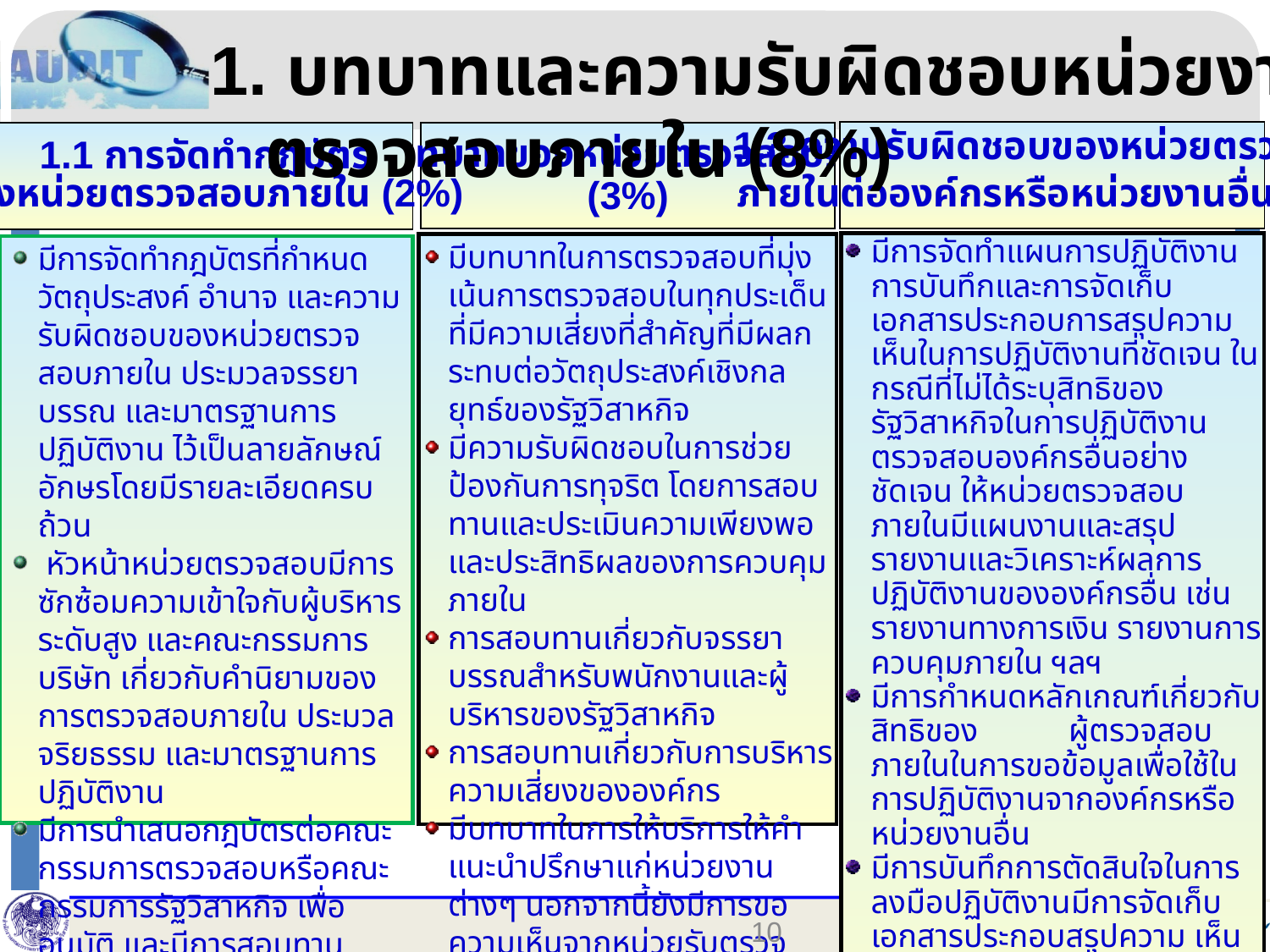

1. บทบาทและความรับผิดชอบหน่วยงานตรวจสอบภายใน (8%)
1.3 ความรับผิดชอบของหน่วยตรวจสอบ
ภายในต่อองค์กรหรือหน่วยงานอื่น (3%)
1.1 การจัดทำกฎบัตร
ของหน่วยตรวจสอบภายใน (2%)
1.2 บทบาทของหน่วยตรวจสอบภายใน
(3%)
มีการจัดทำแผนการปฏิบัติงาน การบันทึกและการจัดเก็บเอกสารประกอบการสรุปความเห็นในการปฏิบัติงานที่ชัดเจน ในกรณีที่ไม่ได้ระบุสิทธิของรัฐวิสาหกิจในการปฏิบัติงานตรวจสอบองค์กรอื่นอย่างชัดเจน ให้หน่วยตรวจสอบภายในมีแผนงานและสรุปรายงานและวิเคราะห์ผลการปฏิบัติงานขององค์กรอื่น เช่น รายงานทางการเงิน รายงานการควบคุมภายใน ฯลฯ
มีการกำหนดหลักเกณฑ์เกี่ยวกับสิทธิของ           ผู้ตรวจสอบภายในในการขอข้อมูลเพื่อใช้ในการปฏิบัติงานจากองค์กรหรือหน่วยงานอื่น
มีการบันทึกการตัดสินใจในการลงมือปฏิบัติงานมีการจัดเก็บเอกสารประกอบสรุปความ เห็นในการปฏิบัติงานที่ชัดเจน และได้รับการอนุมัติจากผู้บริหารระดับสูงและคณะกรรมการตรวจสอบ

มีบทบาทในการตรวจสอบที่มุ่งเน้นการตรวจสอบในทุกประเด็นที่มีความเสี่ยงที่สำคัญที่มีผลกระทบต่อวัตถุประสงค์เชิงกลยุทธ์ของรัฐวิสาหกิจ
มีความรับผิดชอบในการช่วยป้องกันการทุจริต โดยการสอบทานและประเมินความเพียงพอและประสิทธิผลของการควบคุมภายใน
การสอบทานเกี่ยวกับจรรยาบรรณสำหรับพนักงานและผู้บริหารของรัฐวิสาหกิจ
การสอบทานเกี่ยวกับการบริหารความเสี่ยงขององค์กร
มีบทบาทในการให้บริการให้คำแนะนำปรึกษาแก่หน่วยงานต่างๆ นอกจากนี้ยังมีการขอความเห็นจากหน่วยรับตรวจเกี่ยวกับผลการปฏิบัติงานและนำความ เห็นนั้นๆ มาปรับปรุงงานของตนอย่างต่อเนื่อง
มีการจัดทำกฎบัตรที่กำหนดวัตถุประสงค์ อำนาจ และความรับผิดชอบของหน่วยตรวจสอบภายใน ประมวลจรรยาบรรณ และมาตรฐานการปฏิบัติงาน ไว้เป็นลายลักษณ์อักษรโดยมีรายละเอียดครบถ้วน
 หัวหน้าหน่วยตรวจสอบมีการซักซ้อมความเข้าใจกับผู้บริหารระดับสูง และคณะกรรมการบริษัท เกี่ยวกับคำนิยามของการตรวจสอบภายใน ประมวลจริยธรรม และมาตรฐานการปฏิบัติงาน
มีการนำเสนอกฎบัตรต่อคณะกรรมการตรวจสอบหรือคณะกรรมการรัฐวิสาหกิจ เพื่ออนุมัติ และมีการสอบทานกฎบัตรอย่างน้อยปีละ 1 ครั้ง
มีการแจ้งให้บุคคลที่เกี่ยวข้องรับทราบ

10